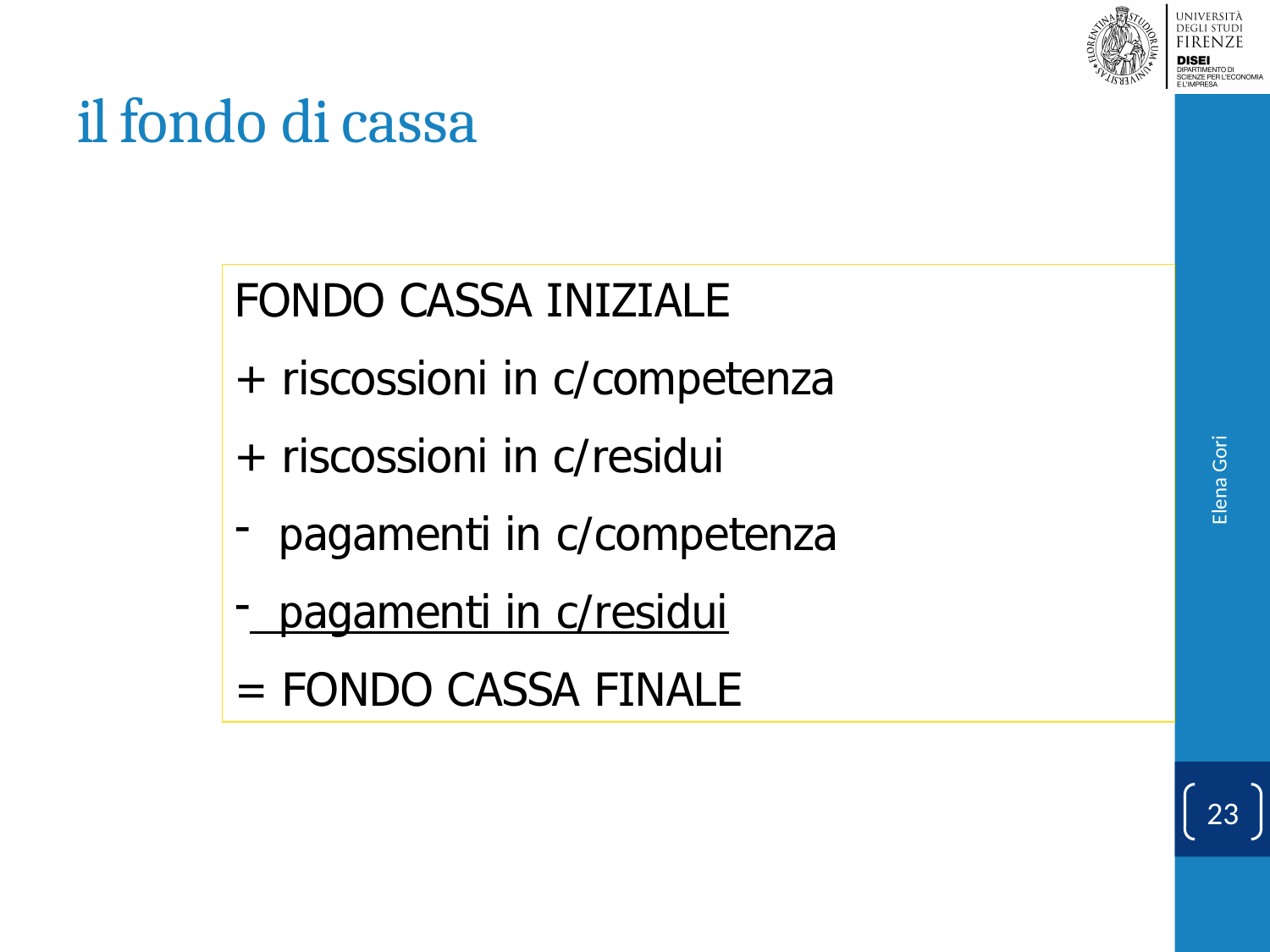

# il fondo di cassa
FONDO CASSA INIZIALE
+ riscossioni in c/competenza
+ riscossioni in c/residui
  pagamenti in c/competenza
  pagamenti in c/residui
= FONDO CASSA FINALE
Elena Gori
23